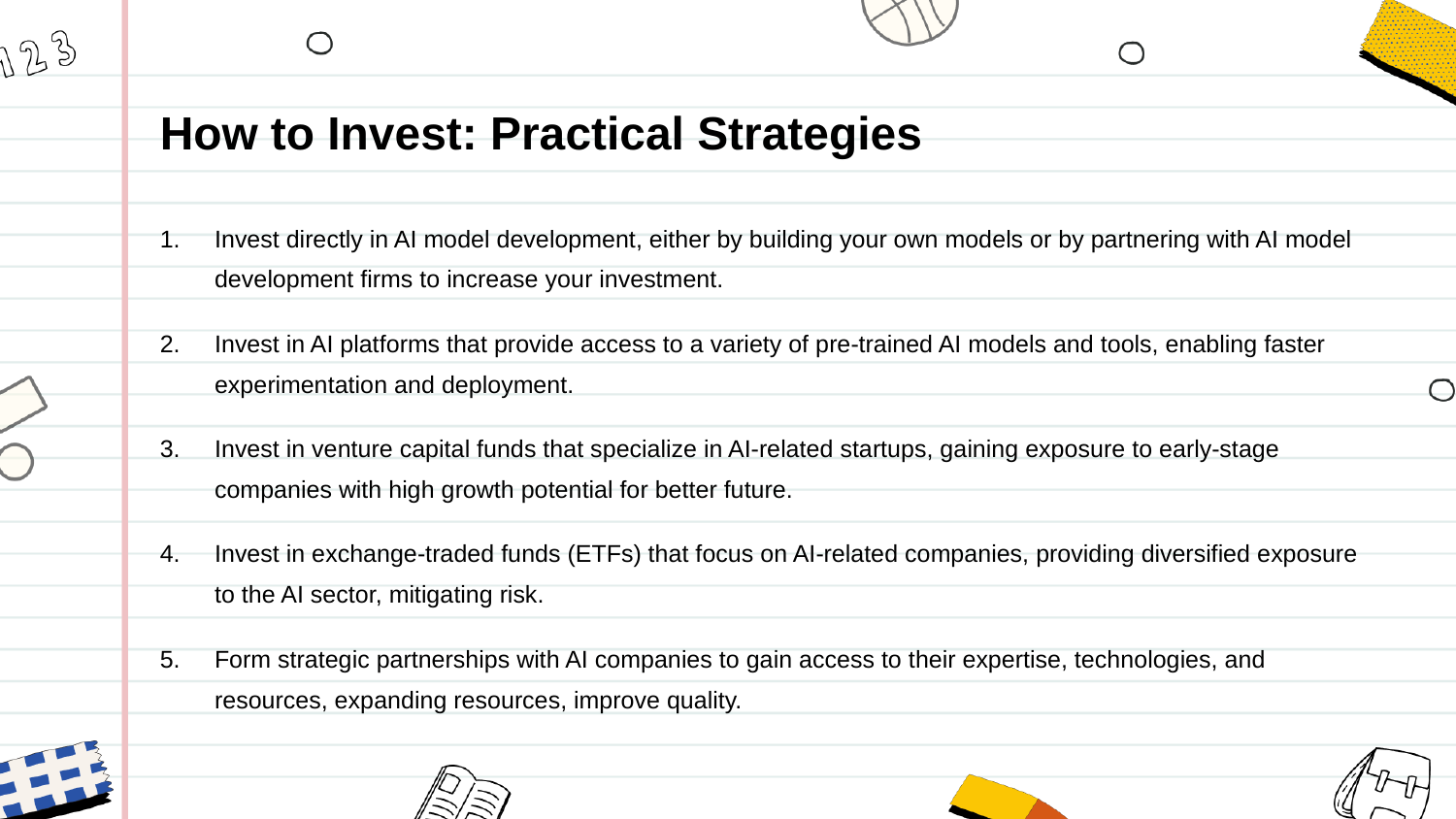

How to Invest: Practical Strategies
Invest directly in AI model development, either by building your own models or by partnering with AI model development firms to increase your investment.
Invest in AI platforms that provide access to a variety of pre-trained AI models and tools, enabling faster experimentation and deployment.
Invest in venture capital funds that specialize in AI-related startups, gaining exposure to early-stage companies with high growth potential for better future.
Invest in exchange-traded funds (ETFs) that focus on AI-related companies, providing diversified exposure to the AI sector, mitigating risk.
Form strategic partnerships with AI companies to gain access to their expertise, technologies, and resources, expanding resources, improve quality.